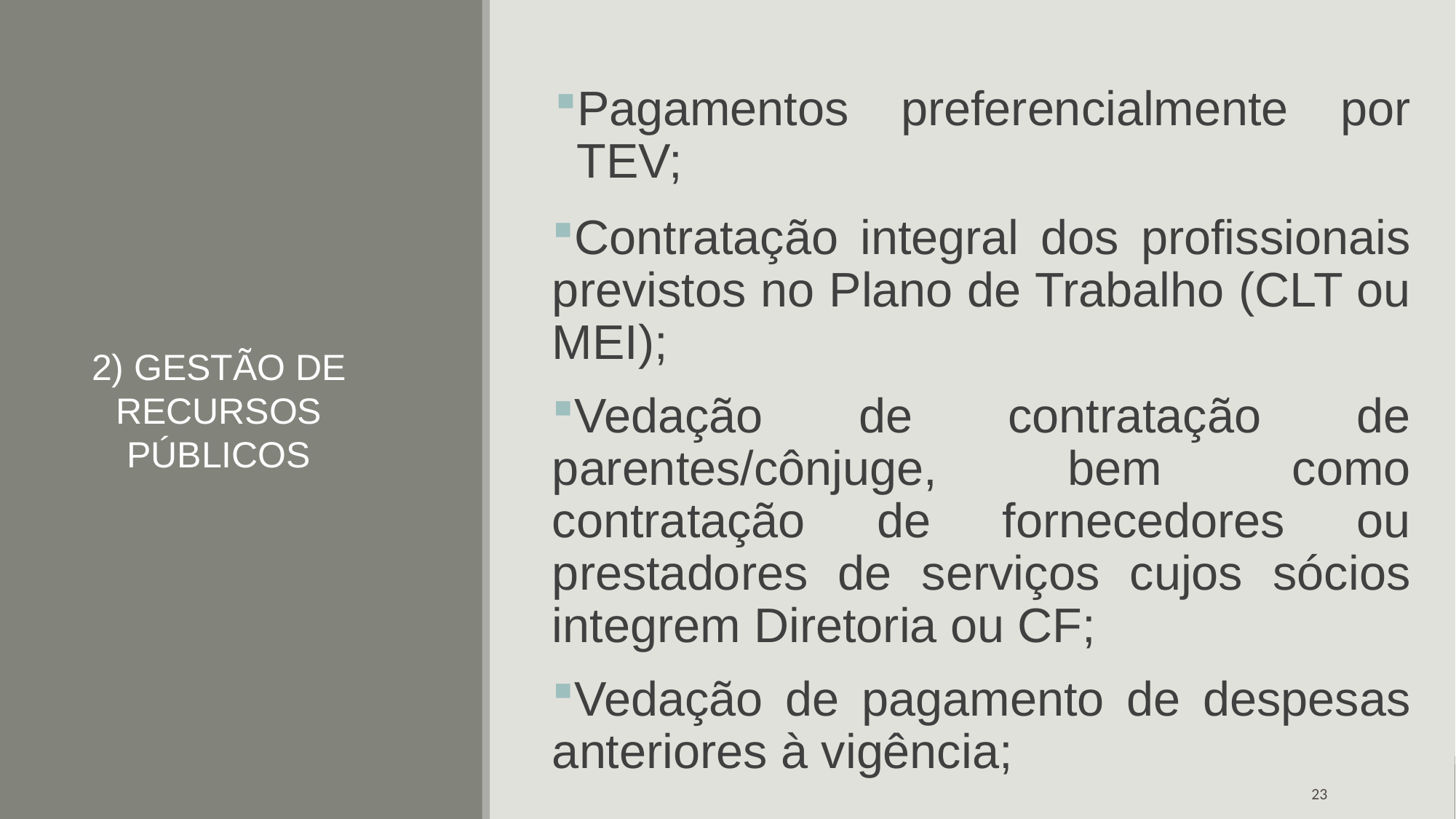

Pagamentos preferencialmente por TEV;
Contratação integral dos profissionais previstos no Plano de Trabalho (CLT ou MEI);
Vedação de contratação de parentes/cônjuge, bem como contratação de fornecedores ou prestadores de serviços cujos sócios integrem Diretoria ou CF;
Vedação de pagamento de despesas anteriores à vigência;

# 2) GESTÃO DE RECURSOS PÚBLICOS
23